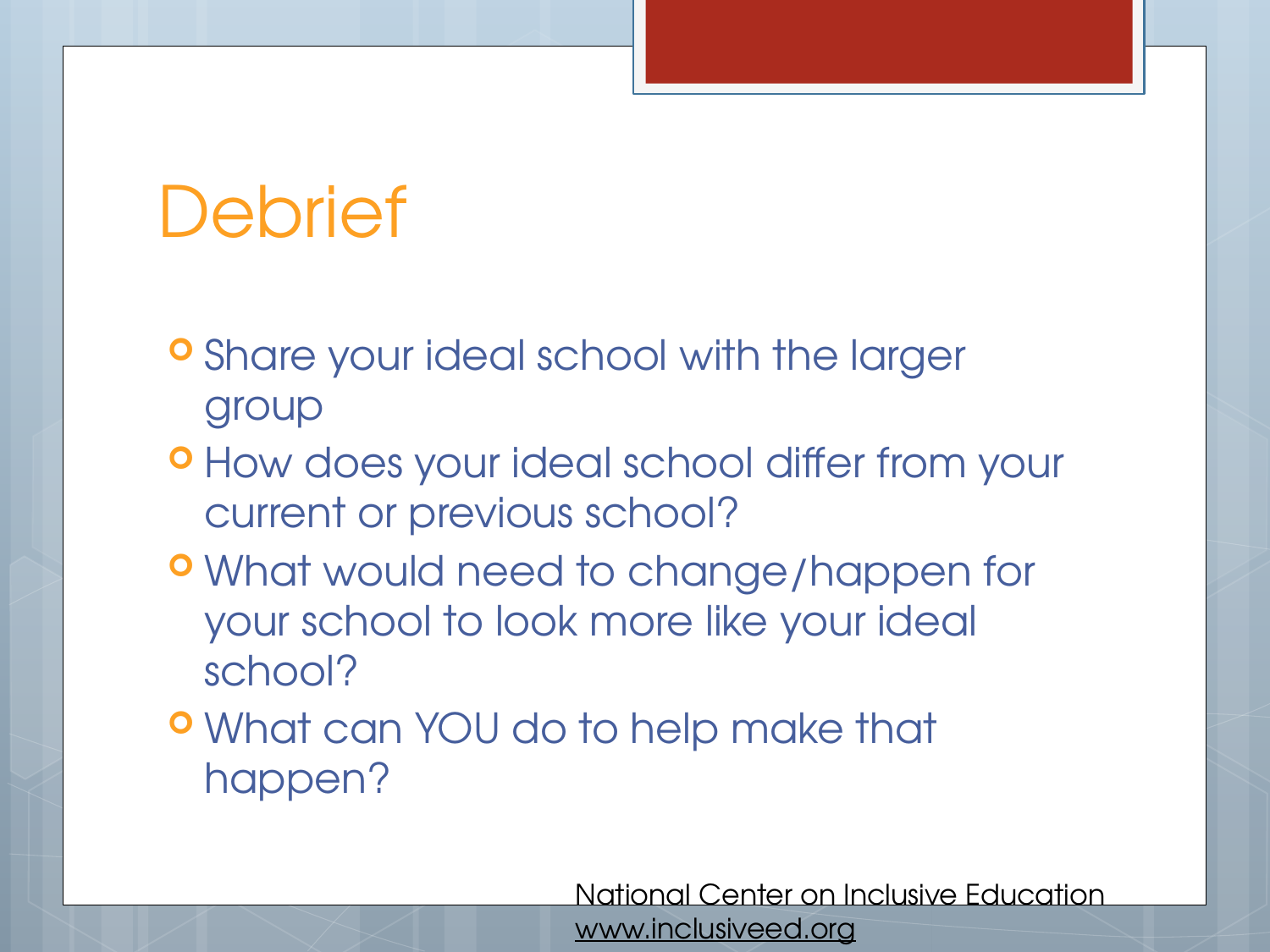

# Debrief
Share your ideal school with the larger group
How does your ideal school differ from your current or previous school?
What would need to change/happen for your school to look more like your ideal school?
What can YOU do to help make that happen?

National Center on Inclusive Education
www.inclusiveed.org